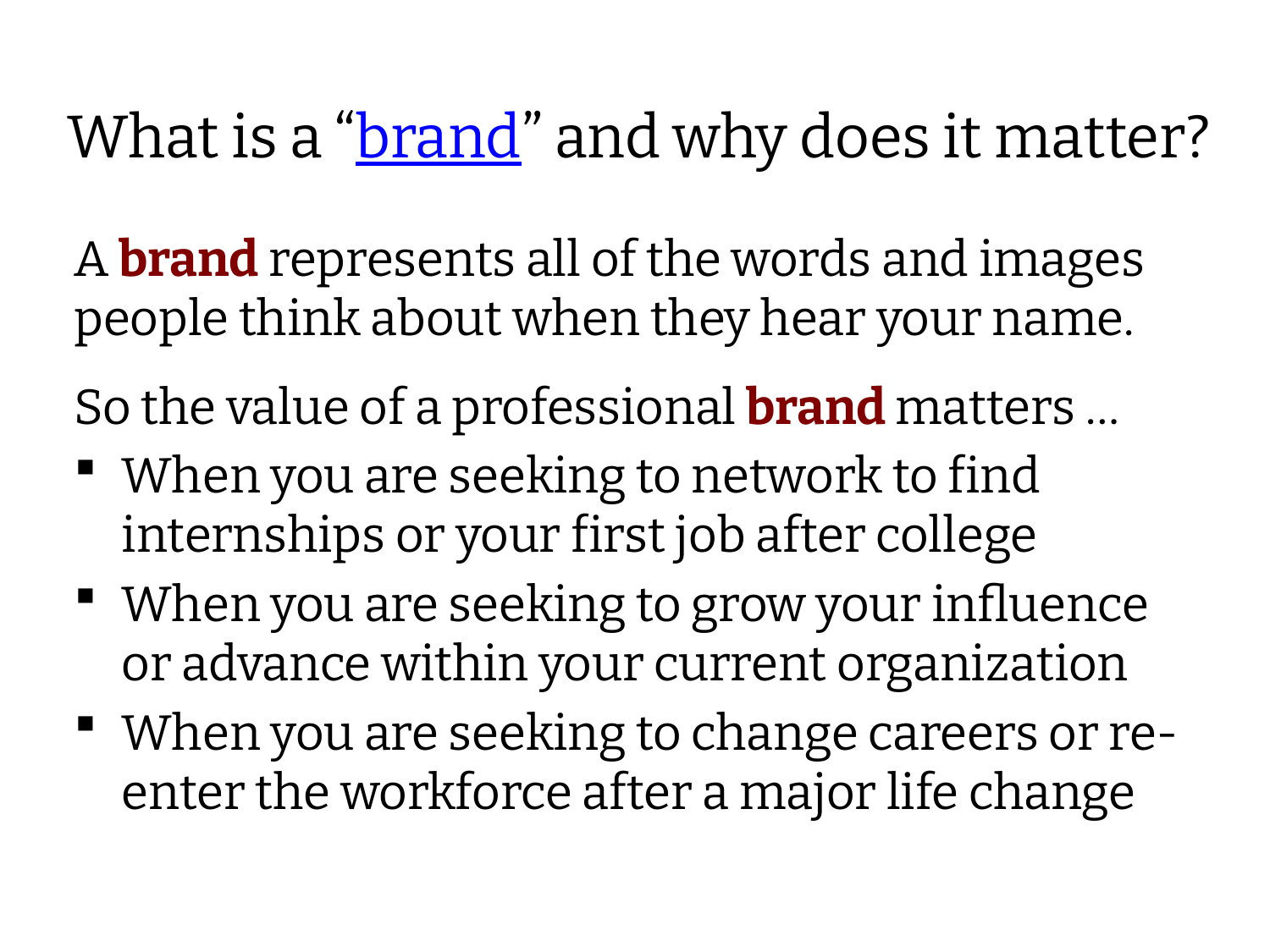

# What is a “brand” and why does it matter?
A brand represents all of the words and images people think about when they hear your name.

So the value of a professional brand matters …
When you are seeking to network to find internships or your first job after college
When you are seeking to grow your influence  or advance within your current organization
When you are seeking to change careers or re-enter the workforce after a major life change